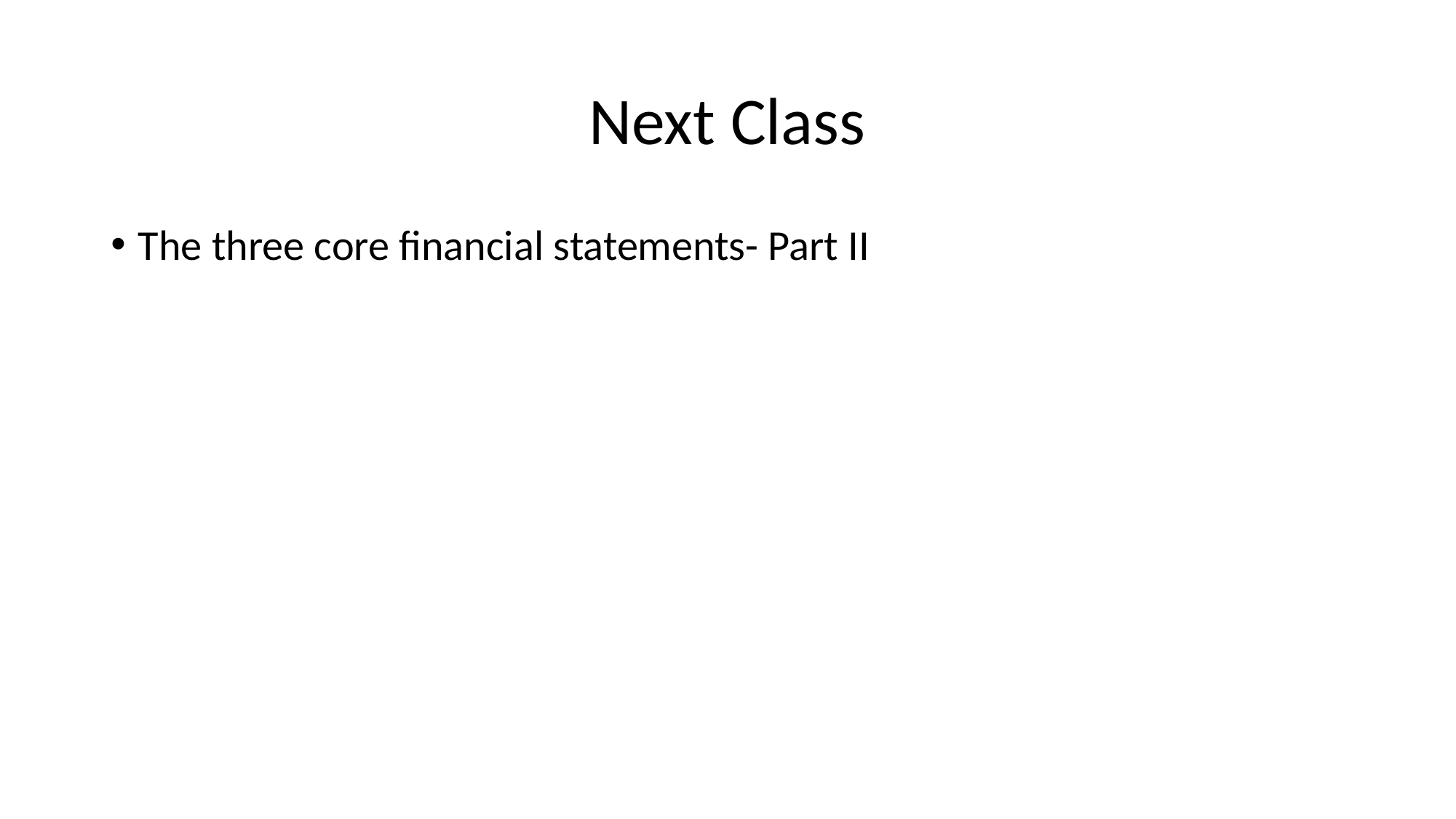

# Next Class
The three core financial statements- Part II